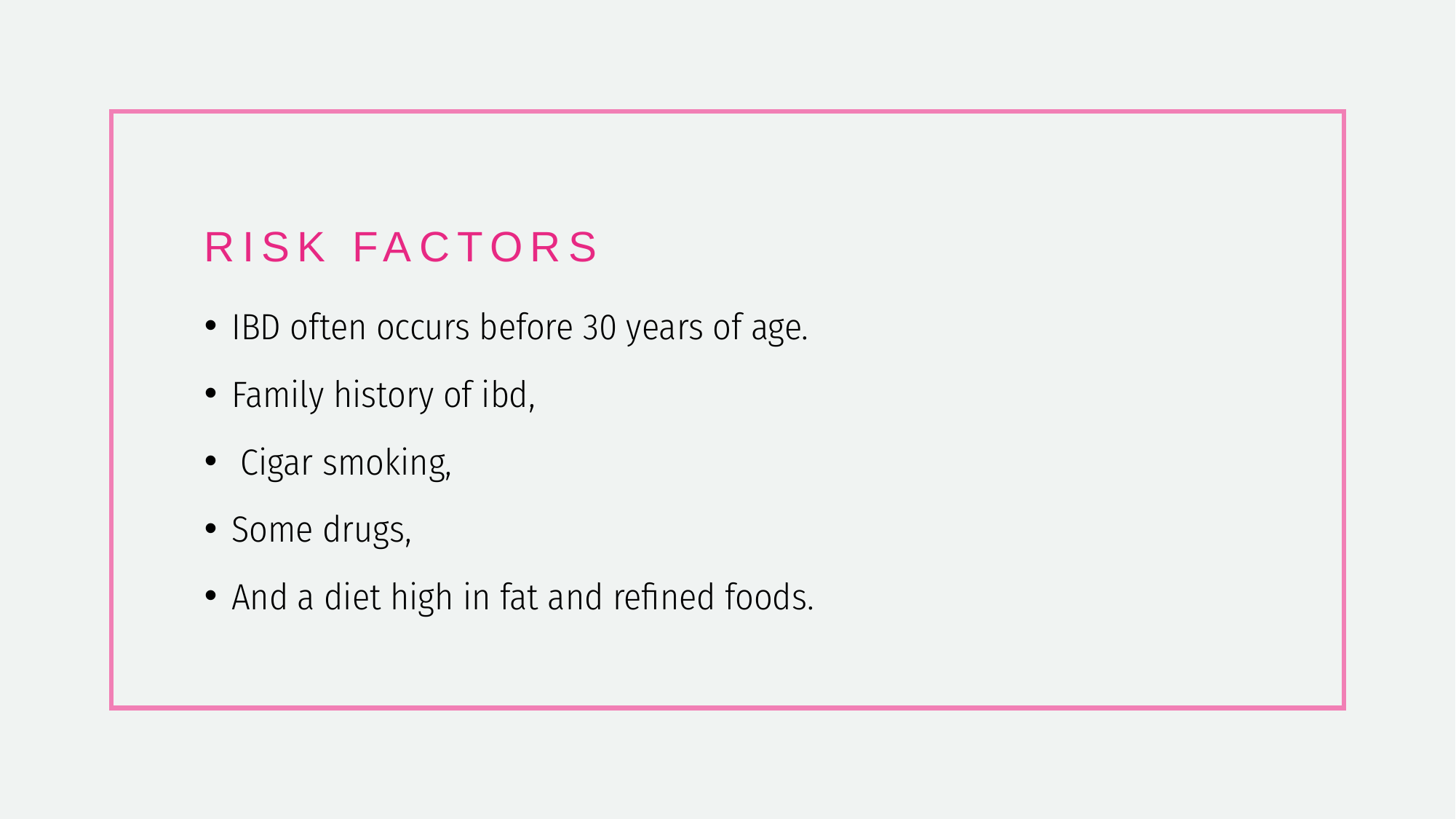

# Risk factors
IBD often occurs before 30 years of age.
Family history of ibd,
 Cigar smoking,
Some drugs,
And a diet high in fat and refined foods.